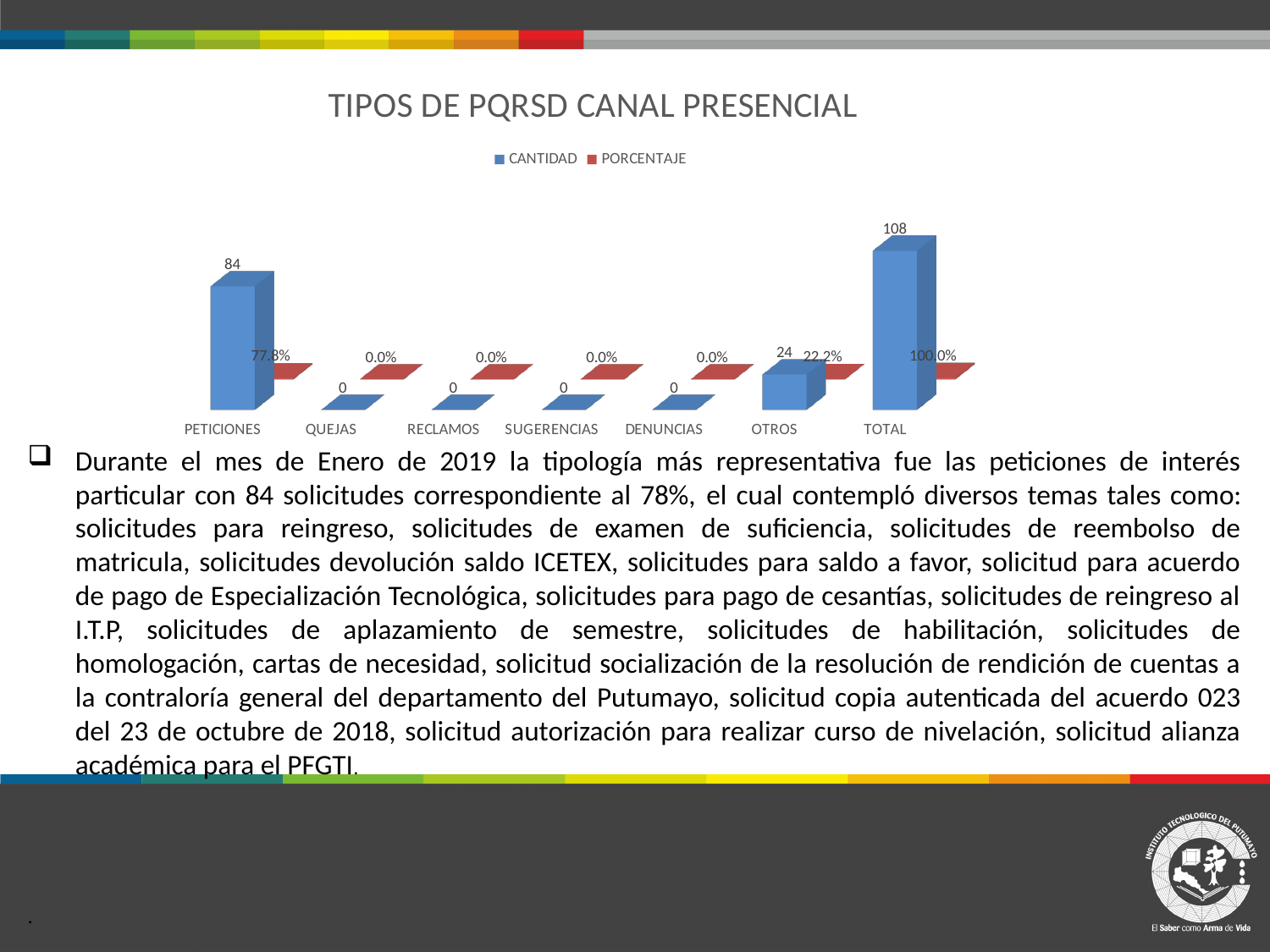

[unsupported chart]

Durante el mes de Enero de 2019 la tipología más representativa fue las peticiones de interés particular con 84 solicitudes correspondiente al 78%, el cual contempló diversos temas tales como: solicitudes para reingreso, solicitudes de examen de suficiencia, solicitudes de reembolso de matricula, solicitudes devolución saldo ICETEX, solicitudes para saldo a favor, solicitud para acuerdo de pago de Especialización Tecnológica, solicitudes para pago de cesantías, solicitudes de reingreso al I.T.P, solicitudes de aplazamiento de semestre, solicitudes de habilitación, solicitudes de homologación, cartas de necesidad, solicitud socialización de la resolución de rendición de cuentas a la contraloría general del departamento del Putumayo, solicitud copia autenticada del acuerdo 023 del 23 de octubre de 2018, solicitud autorización para realizar curso de nivelación, solicitud alianza académica para el PFGTI.

.